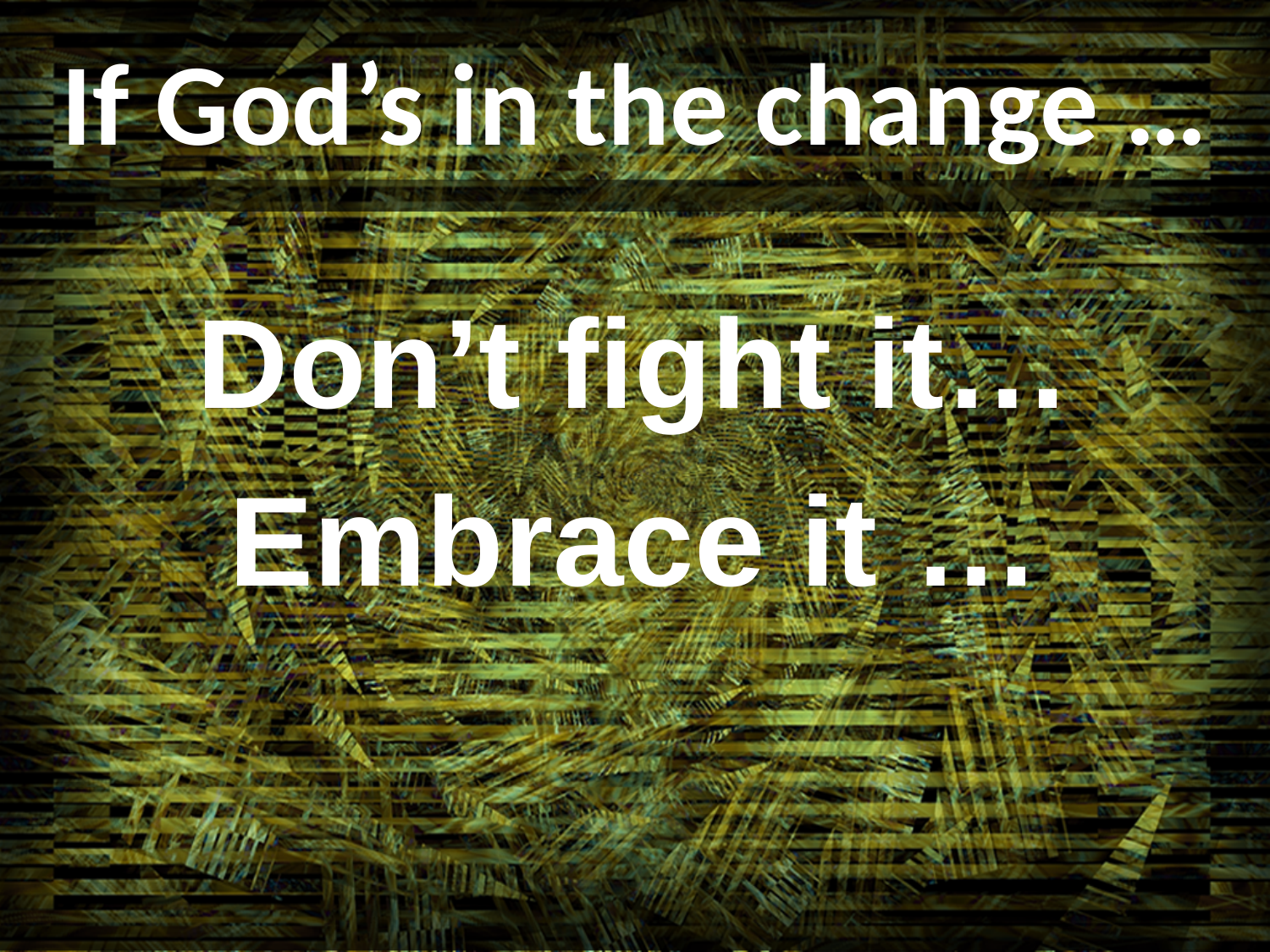

# If God’s in the change …
Don’t fight it…
Embrace it …